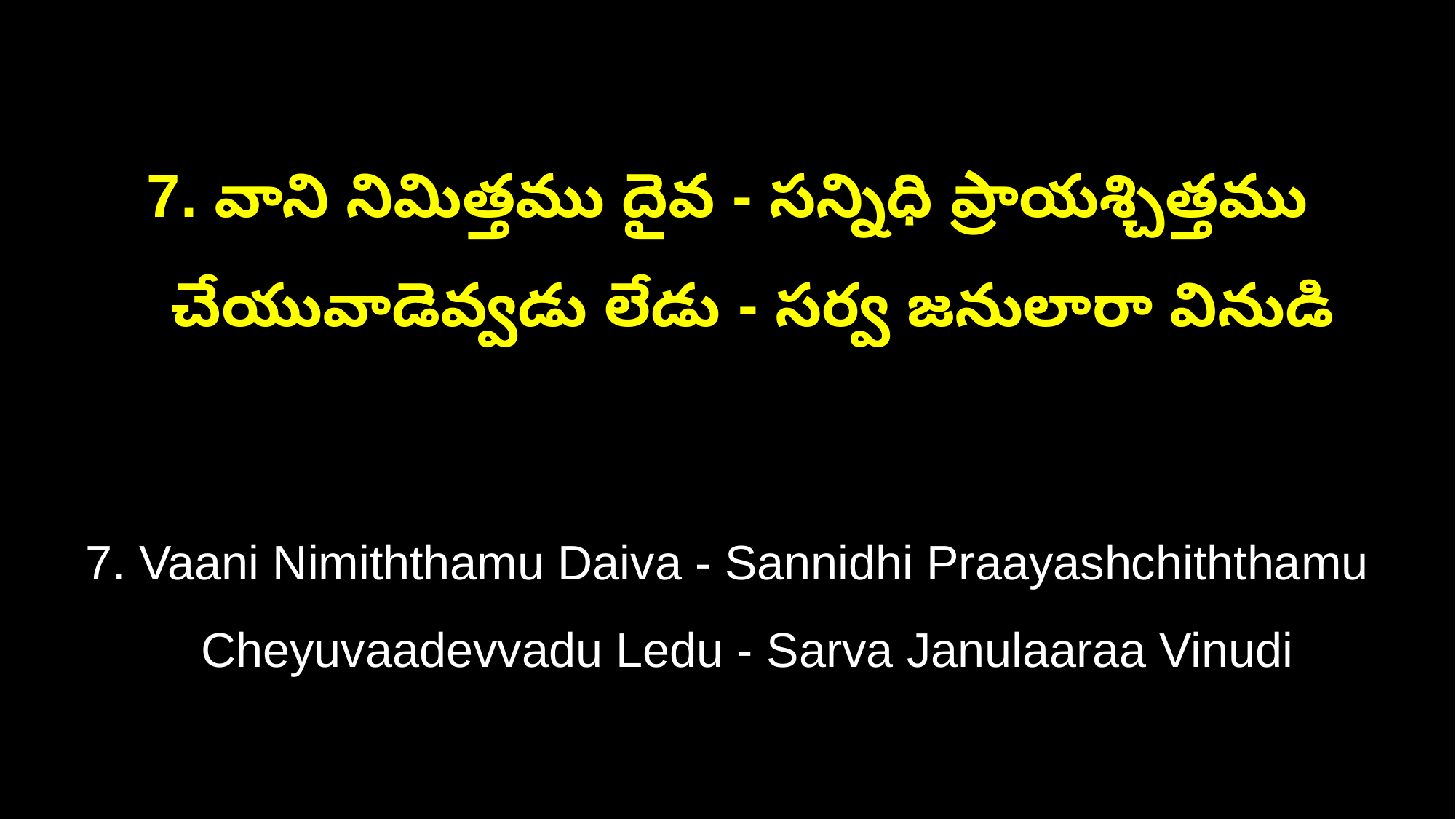

7. వాని నిమిత్తము దైవ - సన్నిధి ప్రాయశ్చిత్తము
   చేయువాడెవ్వడు లేడు - సర్వ జనులారా వినుడి
7. Vaani Nimiththamu Daiva - Sannidhi Praayashchiththamu
   Cheyuvaadevvadu Ledu - Sarva Janulaaraa Vinudi